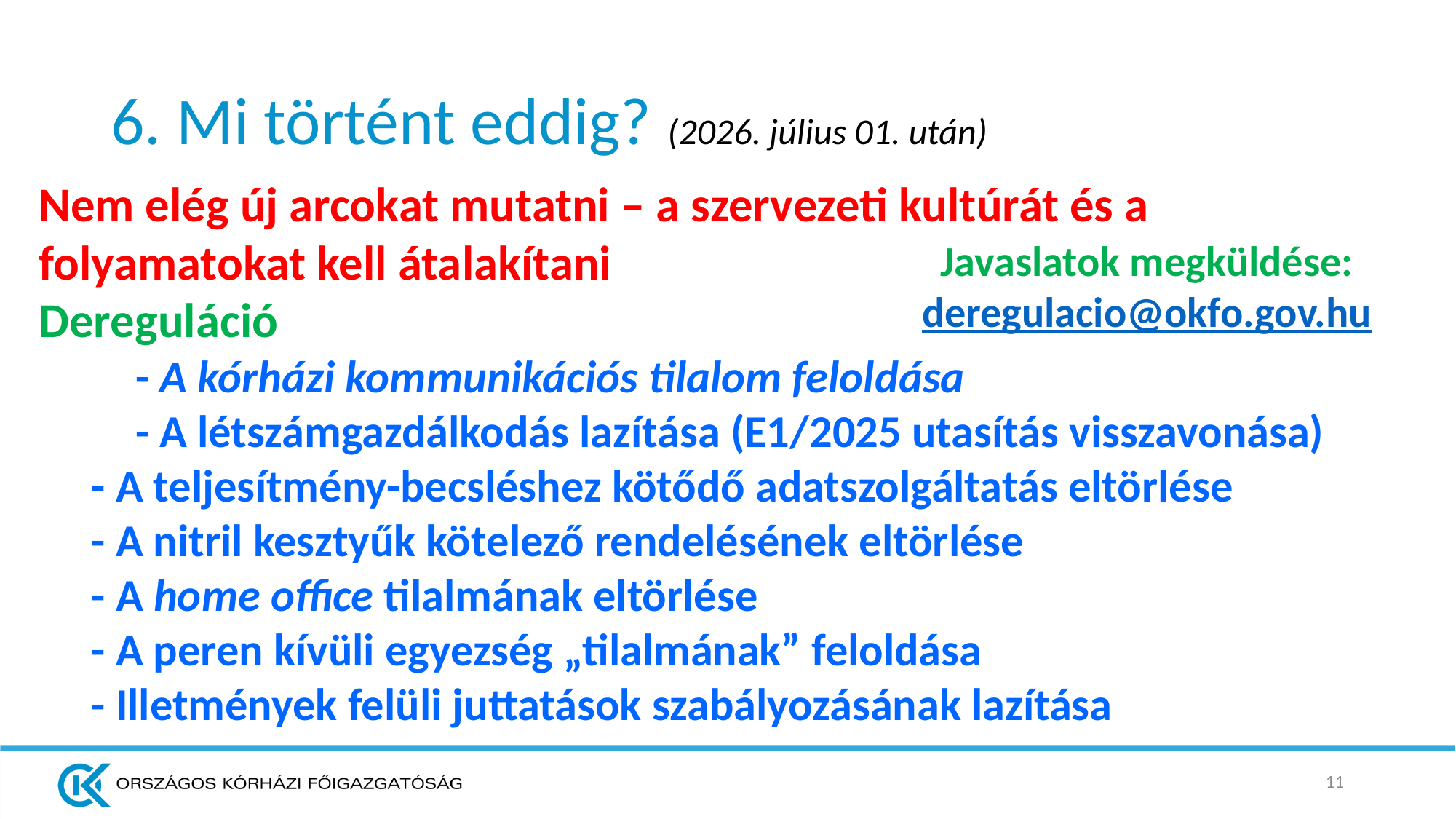

# 6. Mi történt eddig? (2026. július 01. után)
Nem elég új arcokat mutatni – a szervezeti kultúrát és a folyamatokat kell átalakítani
Dereguláció
	- A kórházi kommunikációs tilalom feloldása
	- A létszámgazdálkodás lazítása (E1/2025 utasítás visszavonása)
  - A teljesítmény-becsléshez kötődő adatszolgáltatás eltörlése
  - A nitril kesztyűk kötelező rendelésének eltörlése
  - A home office tilalmának eltörlése
  - A peren kívüli egyezség „tilalmának” feloldása
  - Illetmények felüli juttatások szabályozásának lazítása
Javaslatok megküldése: deregulacio@okfo.gov.hu
11